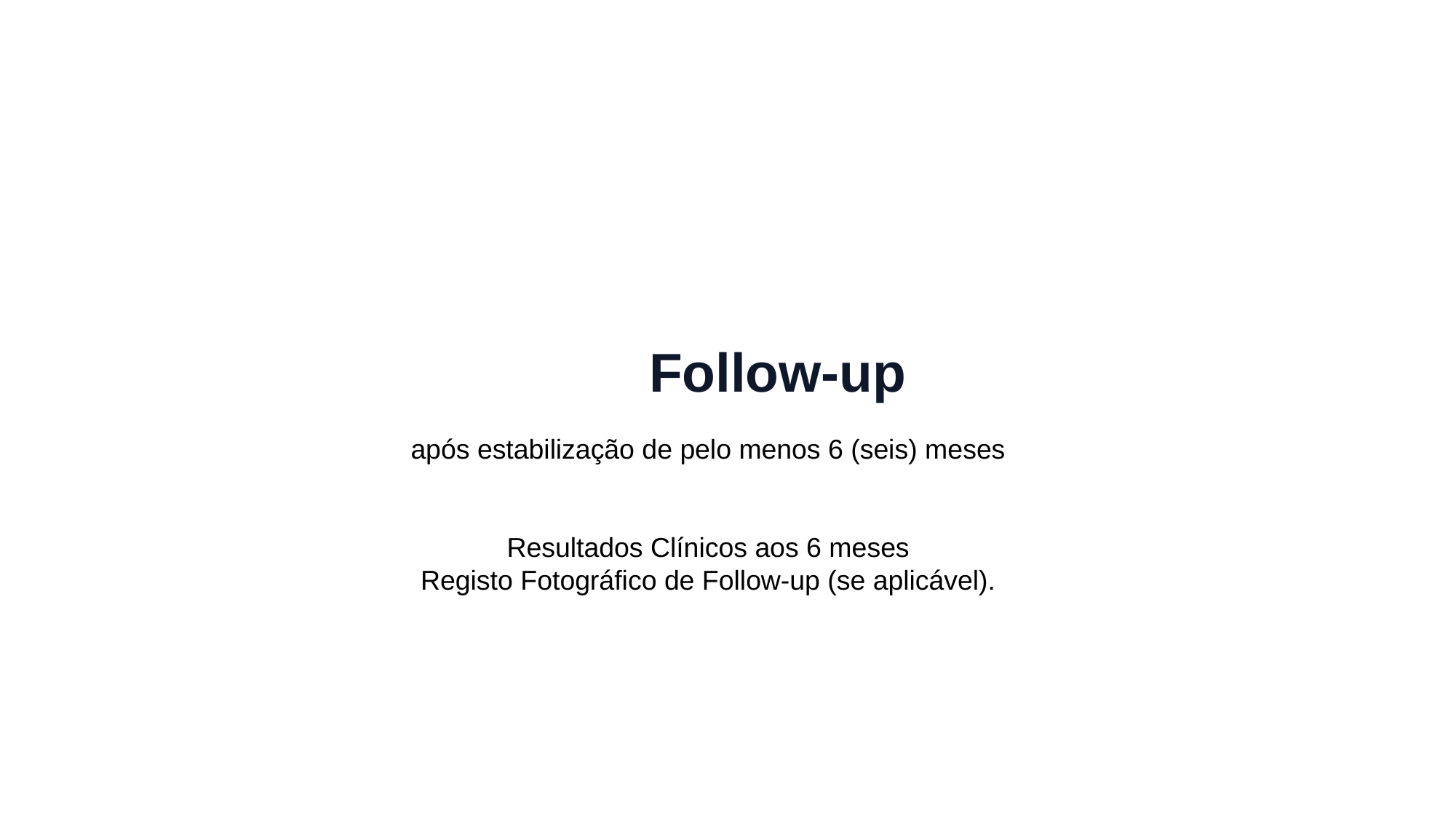

Follow-up
após estabilização de pelo menos 6 (seis) meses

Resultados Clínicos aos 6 meses
Registo Fotográfico de Follow-up (se aplicável).